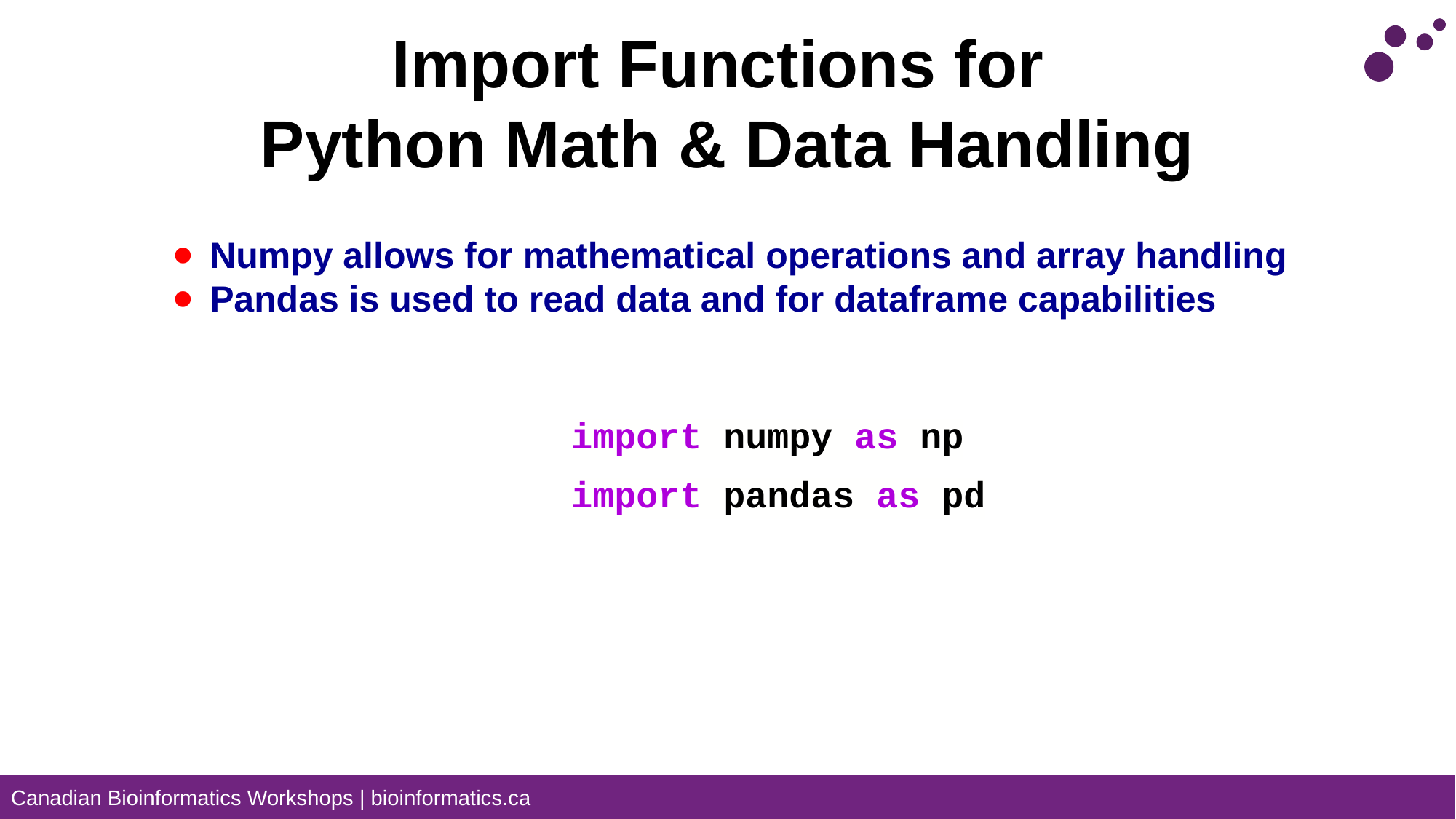

# Import Functions for Python Math & Data Handling
Numpy allows for mathematical operations and array handling
Pandas is used to read data and for dataframe capabilities

import numpy as np
import pandas as pd